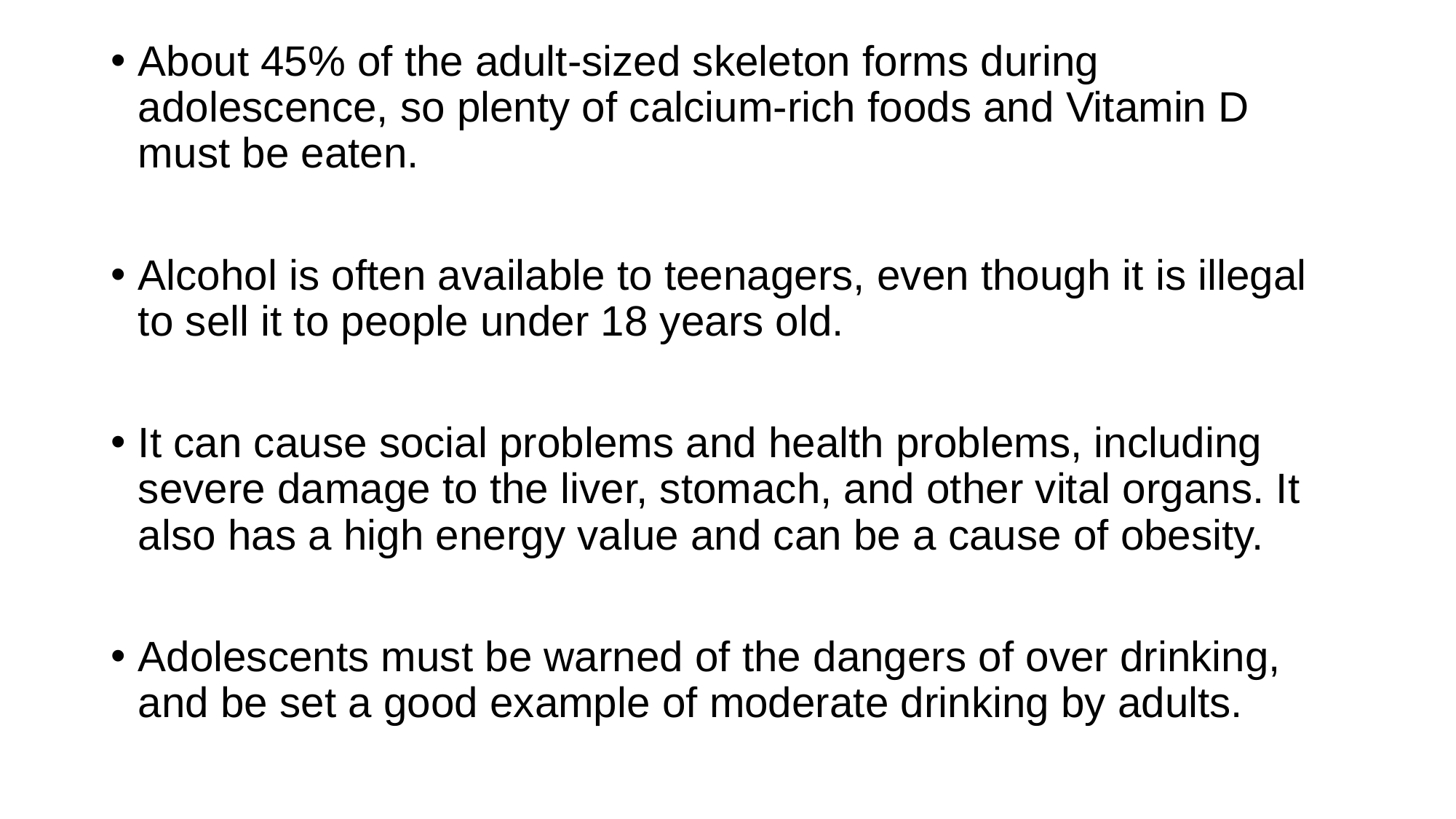

About 45% of the adult-sized skeleton forms during adolescence, so plenty of calcium-rich foods and Vitamin D must be eaten.

Alcohol is often available to teenagers, even though it is illegal to sell it to people under 18 years old.

It can cause social problems and health problems, including severe damage to the liver, stomach, and other vital organs. It also has a high energy value and can be a cause of obesity.

Adolescents must be warned of the dangers of over drinking, and be set a good example of moderate drinking by adults.